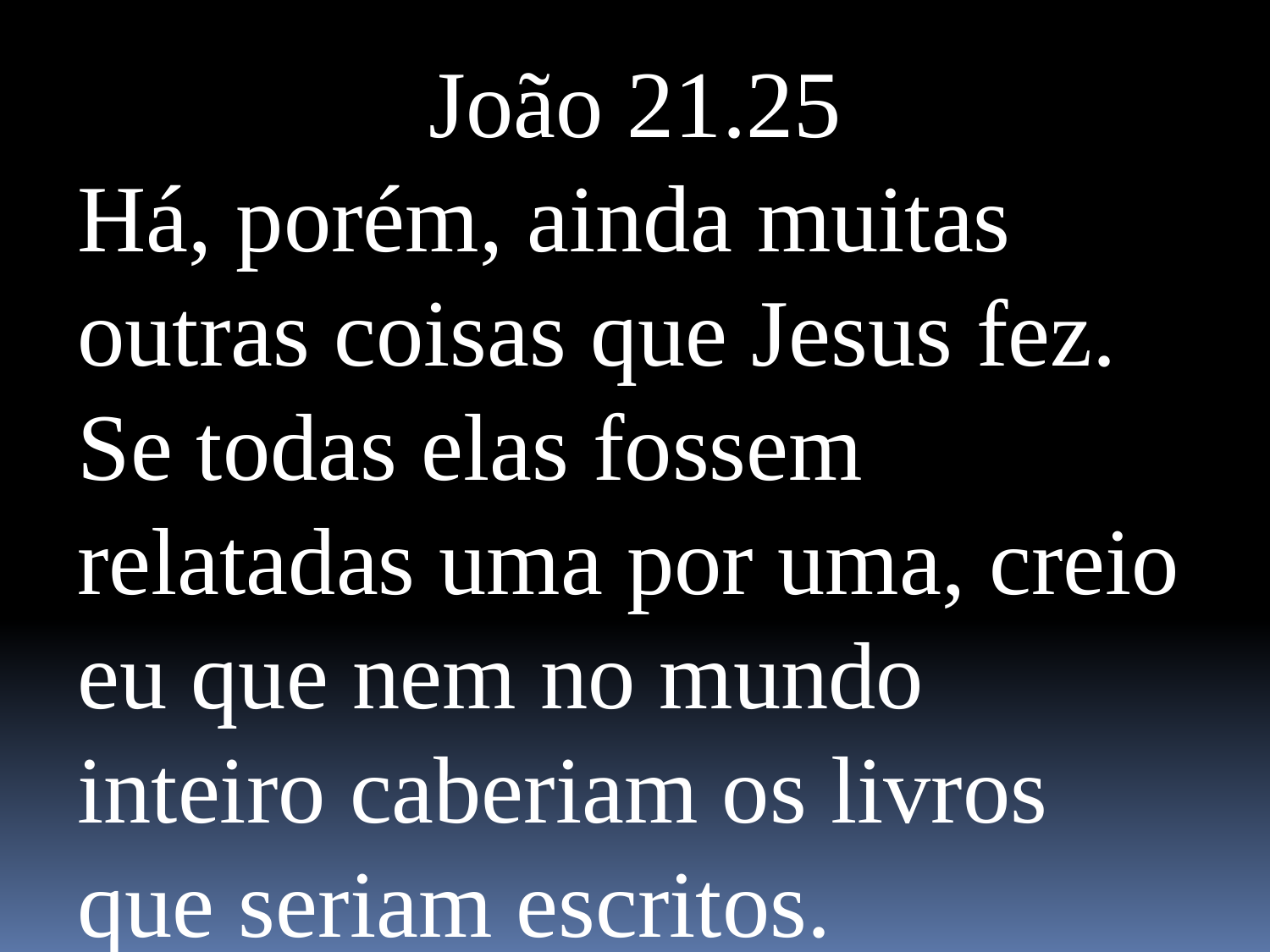

João 21.25
Há, porém, ainda muitas outras coisas que Jesus fez. Se todas elas fossem relatadas uma por uma, creio eu que nem no mundo inteiro caberiam os livros que seriam escritos.